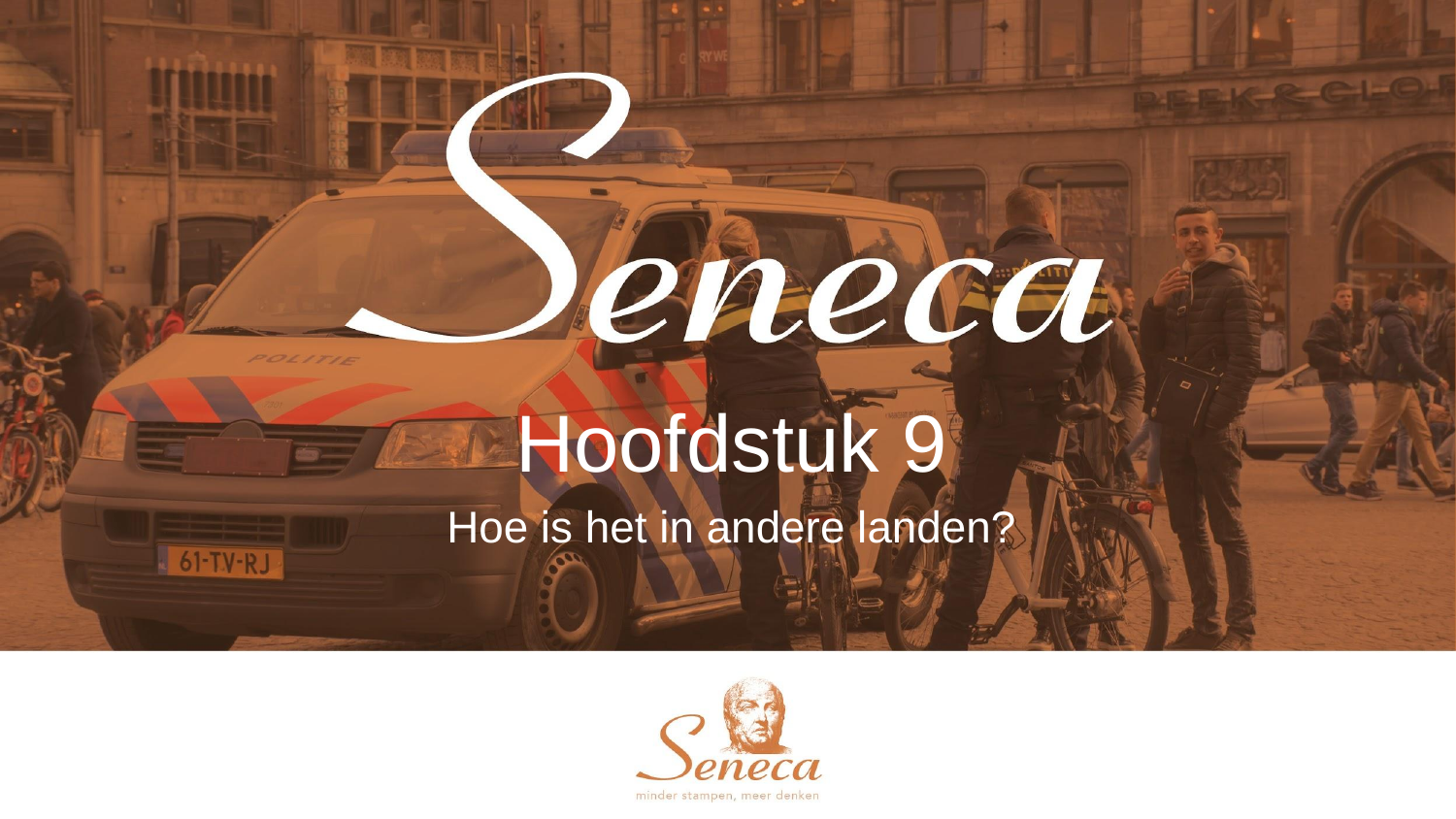

Hoofdstuk 9
Hoe is het in andere landen?